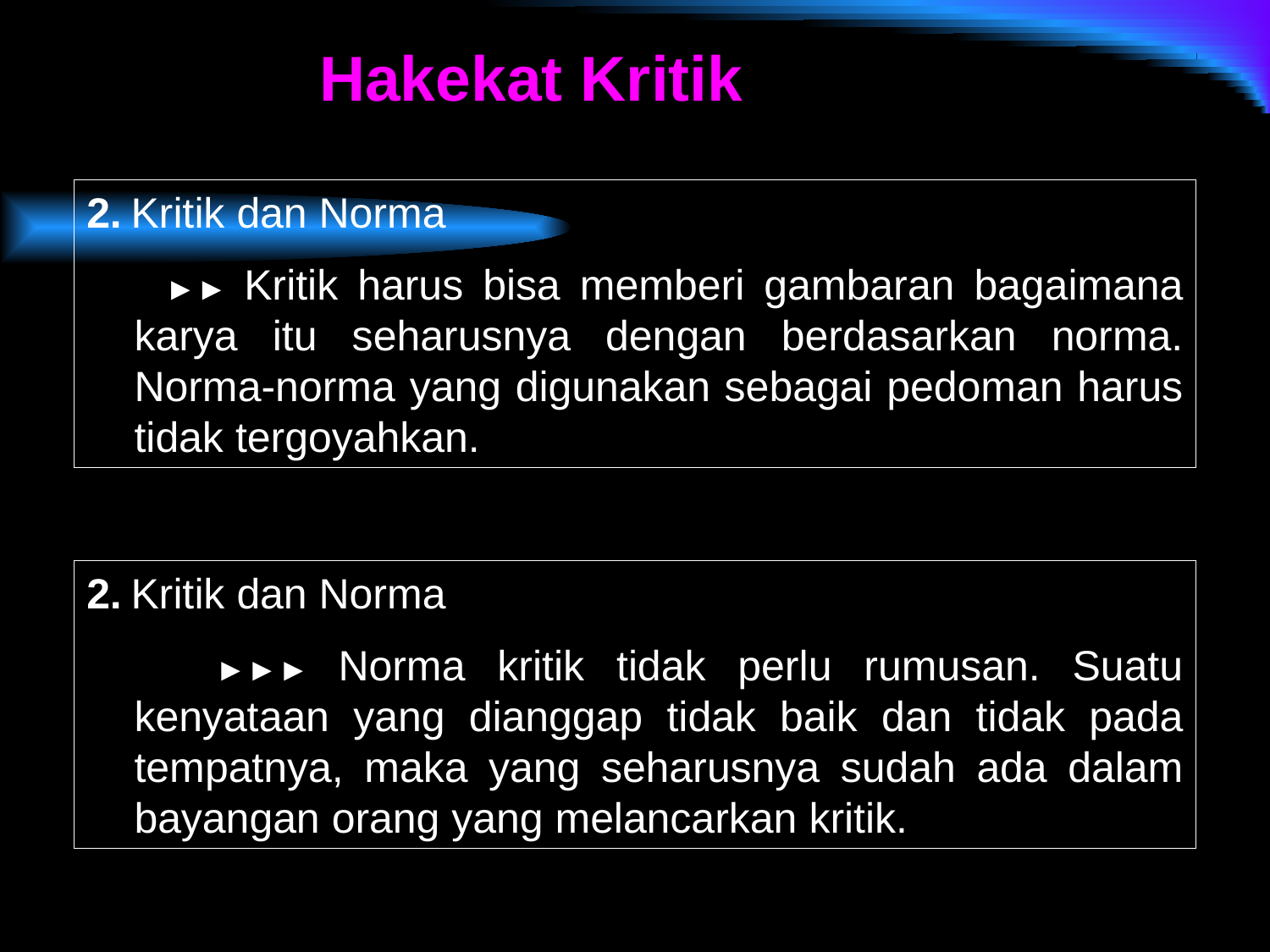

Hakekat Kritik
2. Kritik dan Norma
    ►► Kritik harus bisa memberi gambaran bagaimana karya itu seharusnya dengan berdasarkan norma. Norma-norma yang digunakan sebagai pedoman harus tidak tergoyahkan.
2. Kritik dan Norma
    ►►► Norma kritik tidak perlu rumusan. Suatu kenyataan yang dianggap tidak baik dan tidak pada tempatnya, maka yang seharusnya sudah ada dalam bayangan orang yang melancarkan kritik.